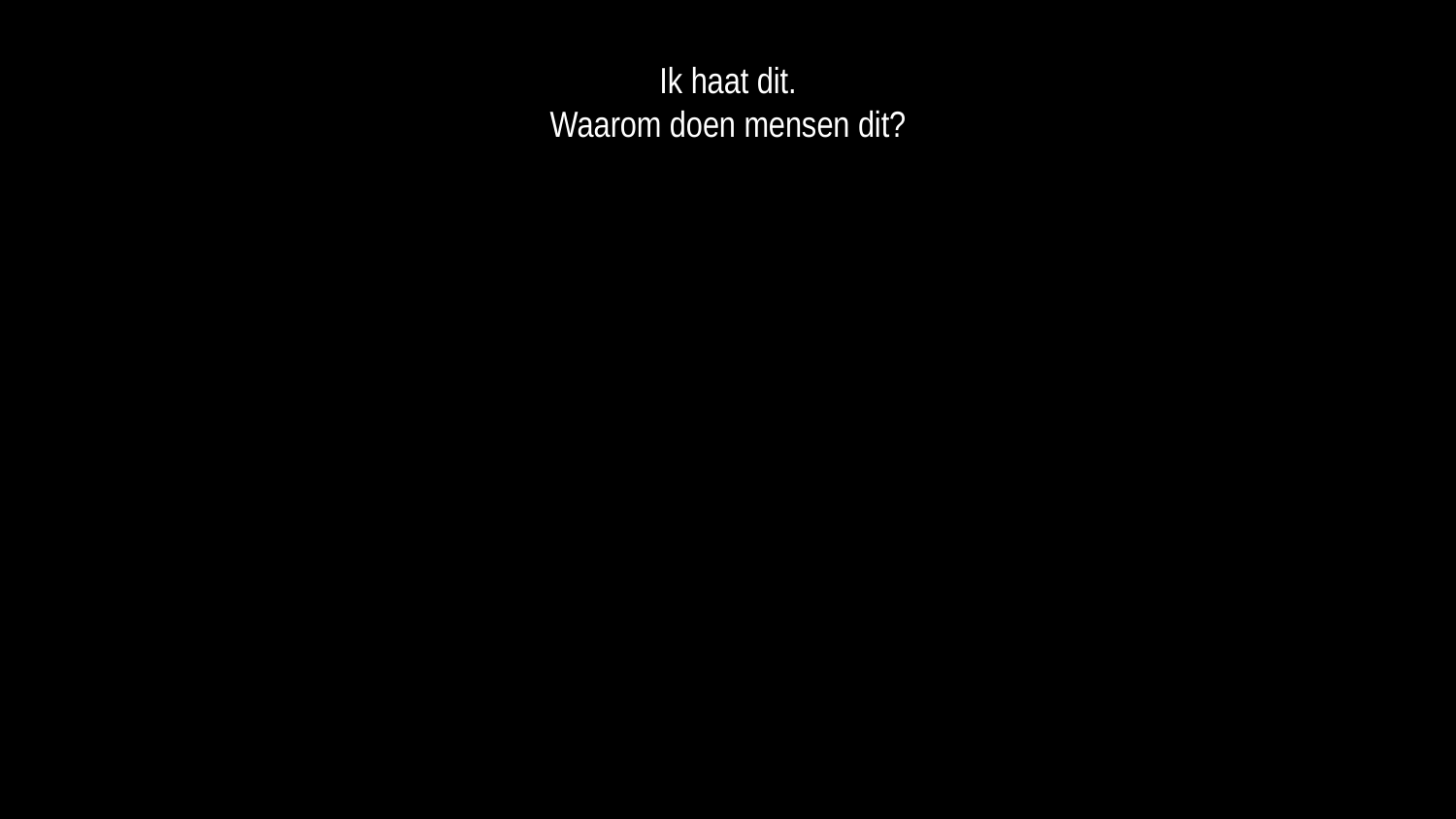

Ik haat dit.
Waarom doen mensen dit?